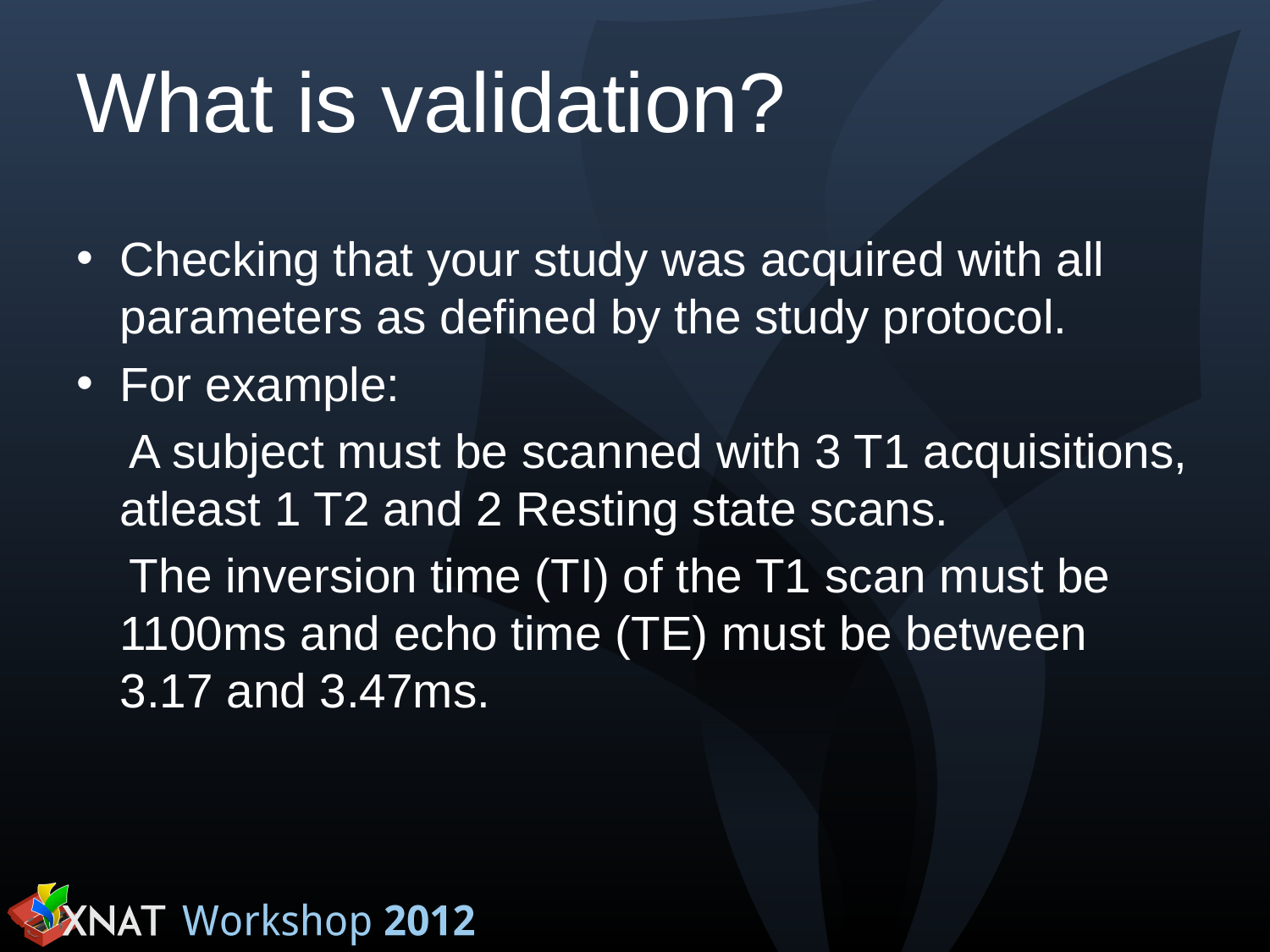

# What is validation?
Checking that your study was acquired with all parameters as defined by the study protocol.
For example:
    A subject must be scanned with 3 T1 acquisitions, atleast 1 T2 and 2 Resting state scans.
    The inversion time (TI) of the T1 scan must be 1100ms and echo time (TE) must be between 3.17 and 3.47ms.